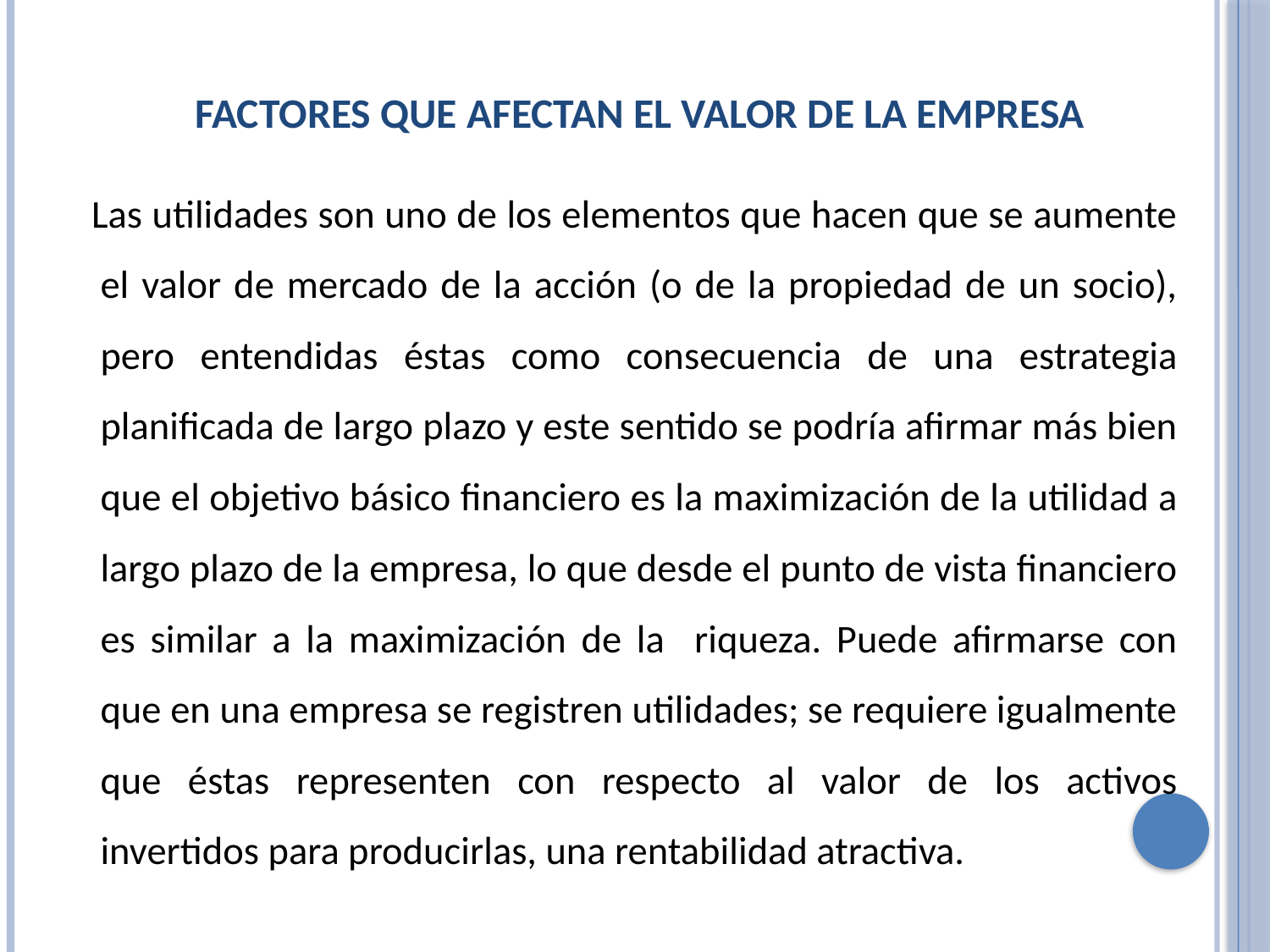

# FACTORES QUE AFECTAN EL VALOR DE LA EMPRESA
   Las utilidades son uno de los elementos que hacen que se aumente el valor de mercado de la acción (o de la propiedad de un socio), pero entendidas éstas como consecuencia de una estrategia planificada de largo plazo y este sentido se podría afirmar más bien que el objetivo básico financiero es la maximización de la utilidad a largo plazo de la empresa, lo que desde el punto de vista financiero es similar a la maximización de la  riqueza. Puede afirmarse con que en una empresa se registren utilidades; se requiere igualmente que éstas representen con respecto al valor de los activos invertidos para producirlas, una rentabilidad atractiva.